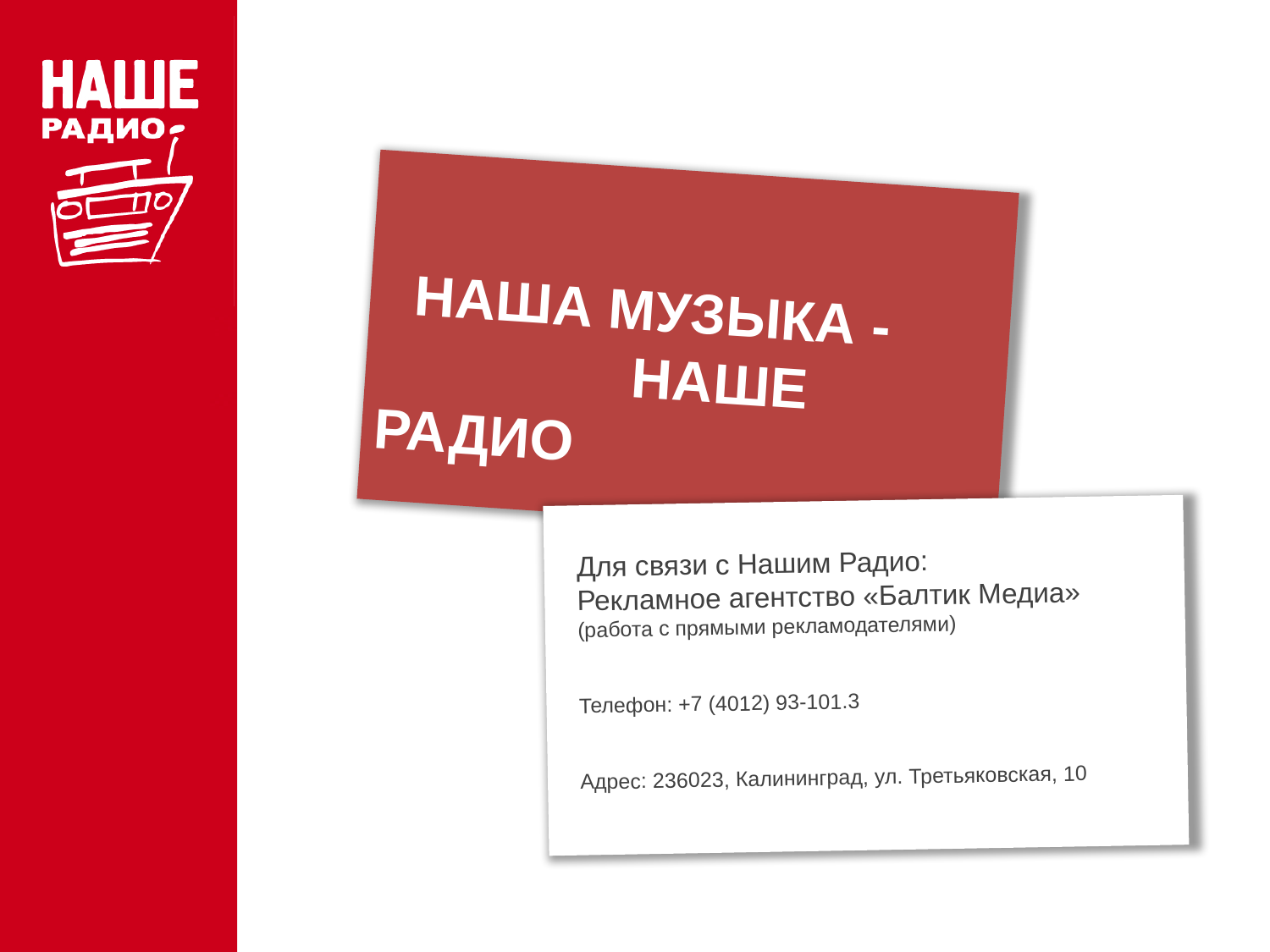

НАША МУЗЫКА -
		НАШЕ РАДИО

Для связи с Нашим Радио:
Рекламное агентство «Балтик Медиа»
(работа с прямыми рекламодателями)

Телефон: +7 (4012) 93-101.3

Адрес: 236023, Калининград, ул. Третьяковская, 10